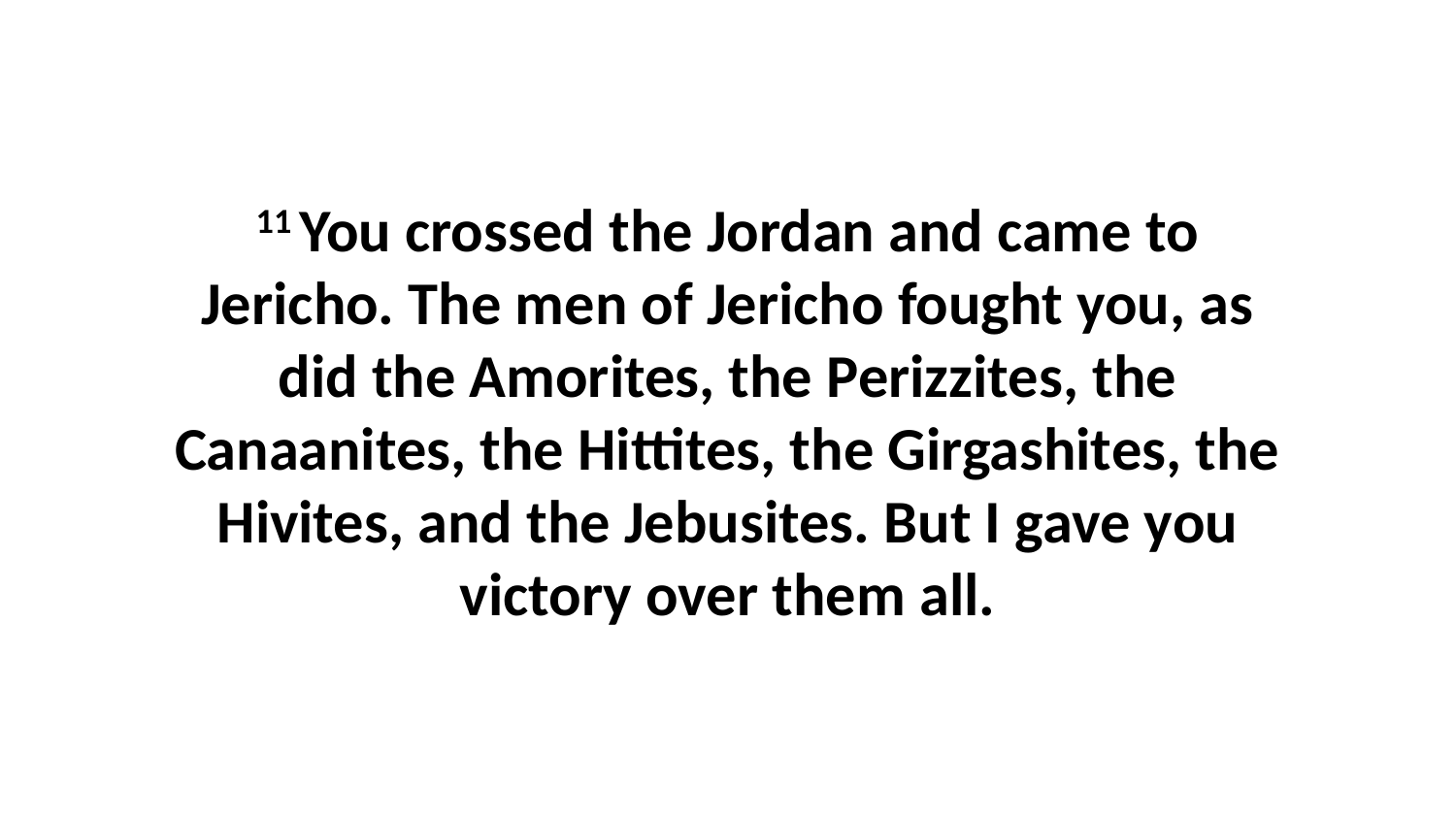

11 You crossed the Jordan and came to Jericho. The men of Jericho fought you, as did the Amorites, the Perizzites, the Canaanites, the Hittites, the Girgashites, the Hivites, and the Jebusites. But I gave you victory over them all.